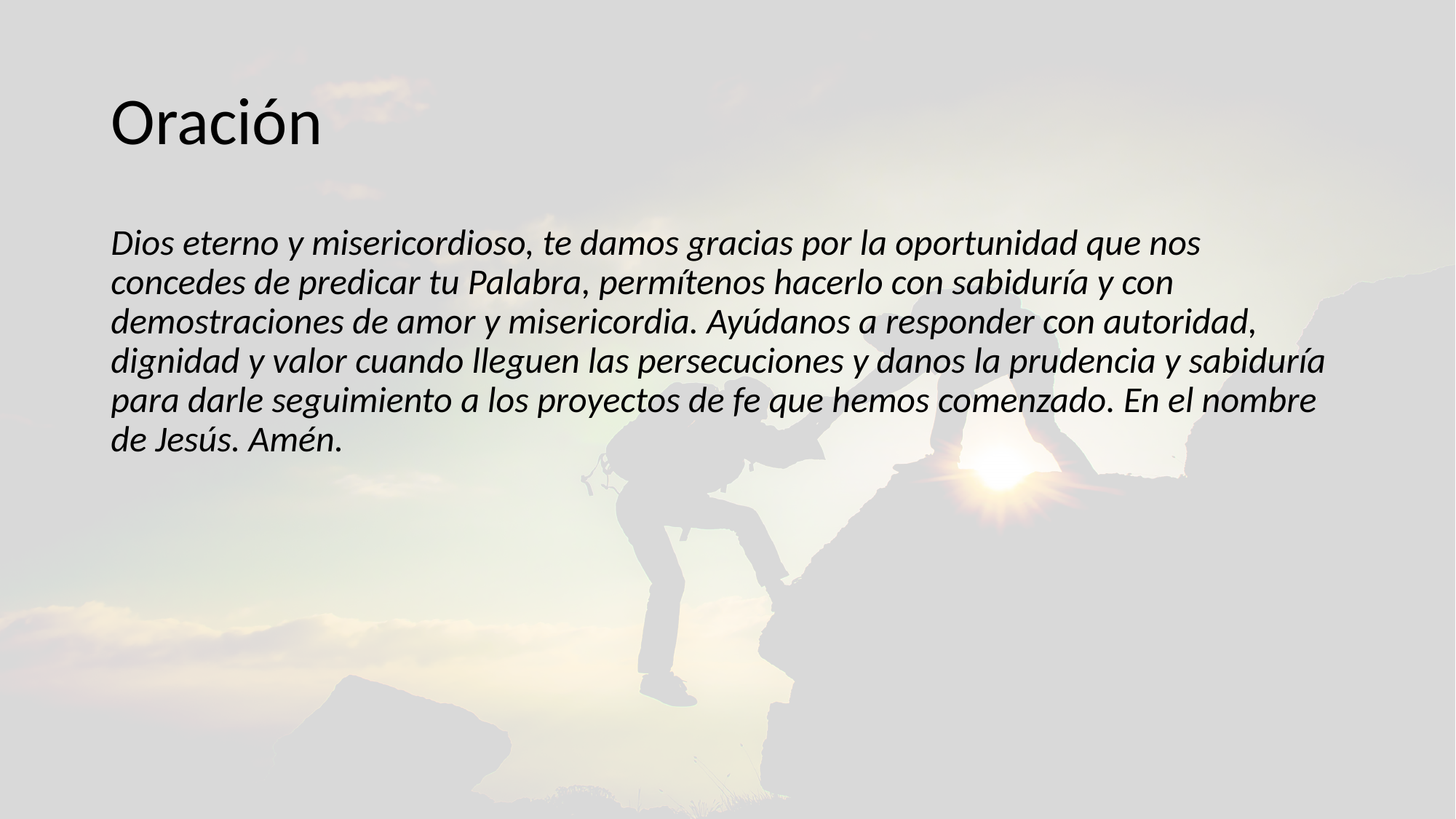

# Oración
Dios eterno y misericordioso, te damos gracias por la oportunidad que nos concedes de predicar tu Palabra, permítenos hacerlo con sabiduría y con demostraciones de amor y misericordia. Ayúdanos a responder con autoridad, dignidad y valor cuando lleguen las persecuciones y danos la prudencia y sabiduría para darle seguimiento a los proyectos de fe que hemos comenzado. En el nombre de Jesús. Amén.